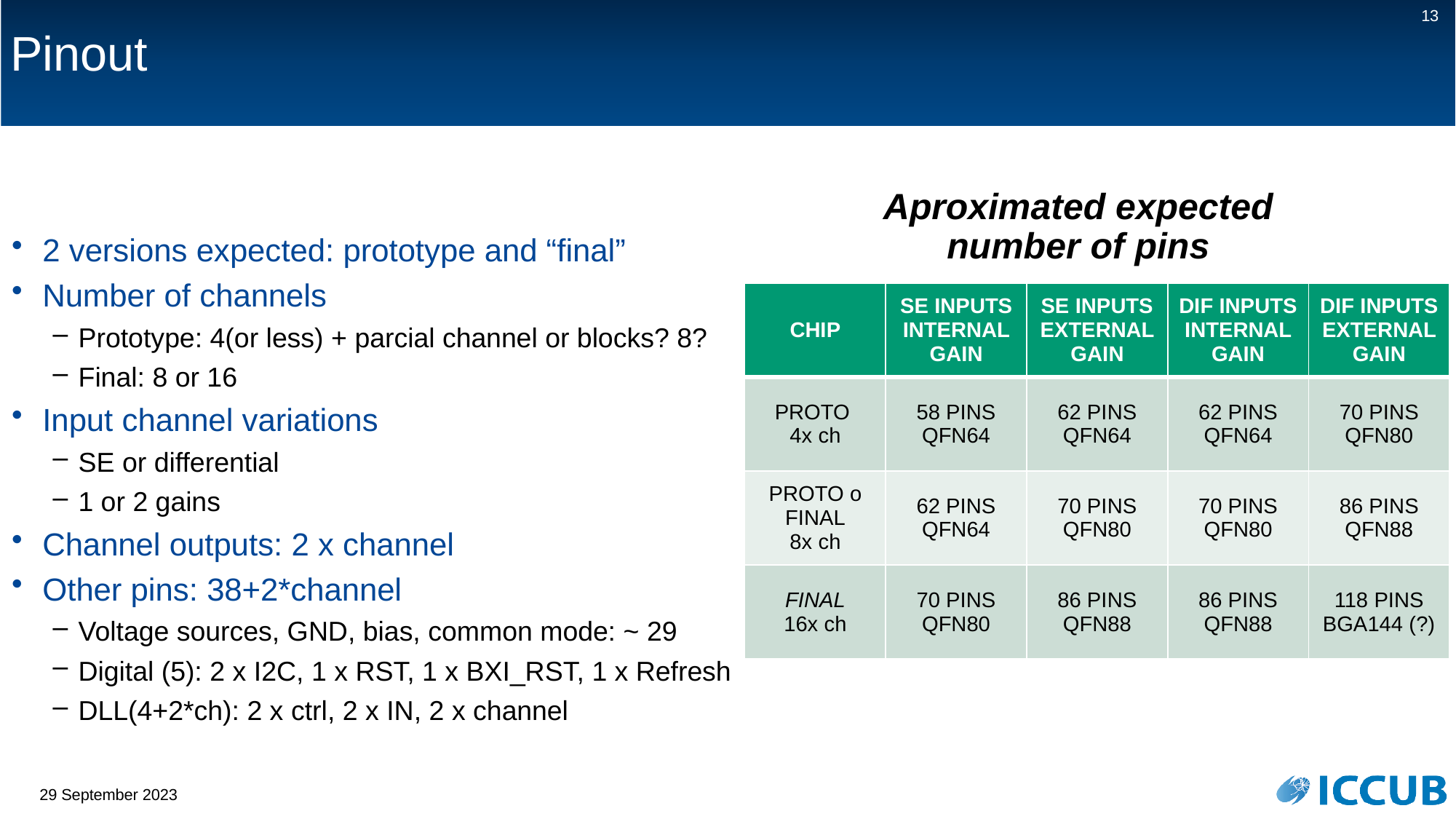

# Pinout
13
Aproximated expected number of pins
2 versions expected: prototype and “final”
Number of channels
Prototype: 4(or less) + parcial channel or blocks? 8?
Final: 8 or 16
Input channel variations
SE or differential
1 or 2 gains
Channel outputs: 2 x channel
Other pins: 38+2*channel
Voltage sources, GND, bias, common mode: ~ 29
Digital (5): 2 x I2C, 1 x RST, 1 x BXI_RST, 1 x Refresh
DLL(4+2*ch): 2 x ctrl, 2 x IN, 2 x channel
| CHIP | SE INPUTS INTERNAL GAIN | SE INPUTS EXTERNAL GAIN | DIF INPUTS INTERNAL GAIN | DIF INPUTS EXTERNAL GAIN |
| --- | --- | --- | --- | --- |
| PROTO 4x ch | 58 PINS QFN64 | 62 PINS QFN64 | 62 PINS QFN64 | 70 PINS QFN80 |
| PROTO o FINAL 8x ch | 62 PINS QFN64 | 70 PINS QFN80 | 70 PINS QFN80 | 86 PINS QFN88 |
| FINAL 16x ch | 70 PINS QFN80 | 86 PINS QFN88 | 86 PINS QFN88 | 118 PINS BGA144 (?) |
29 September 2023